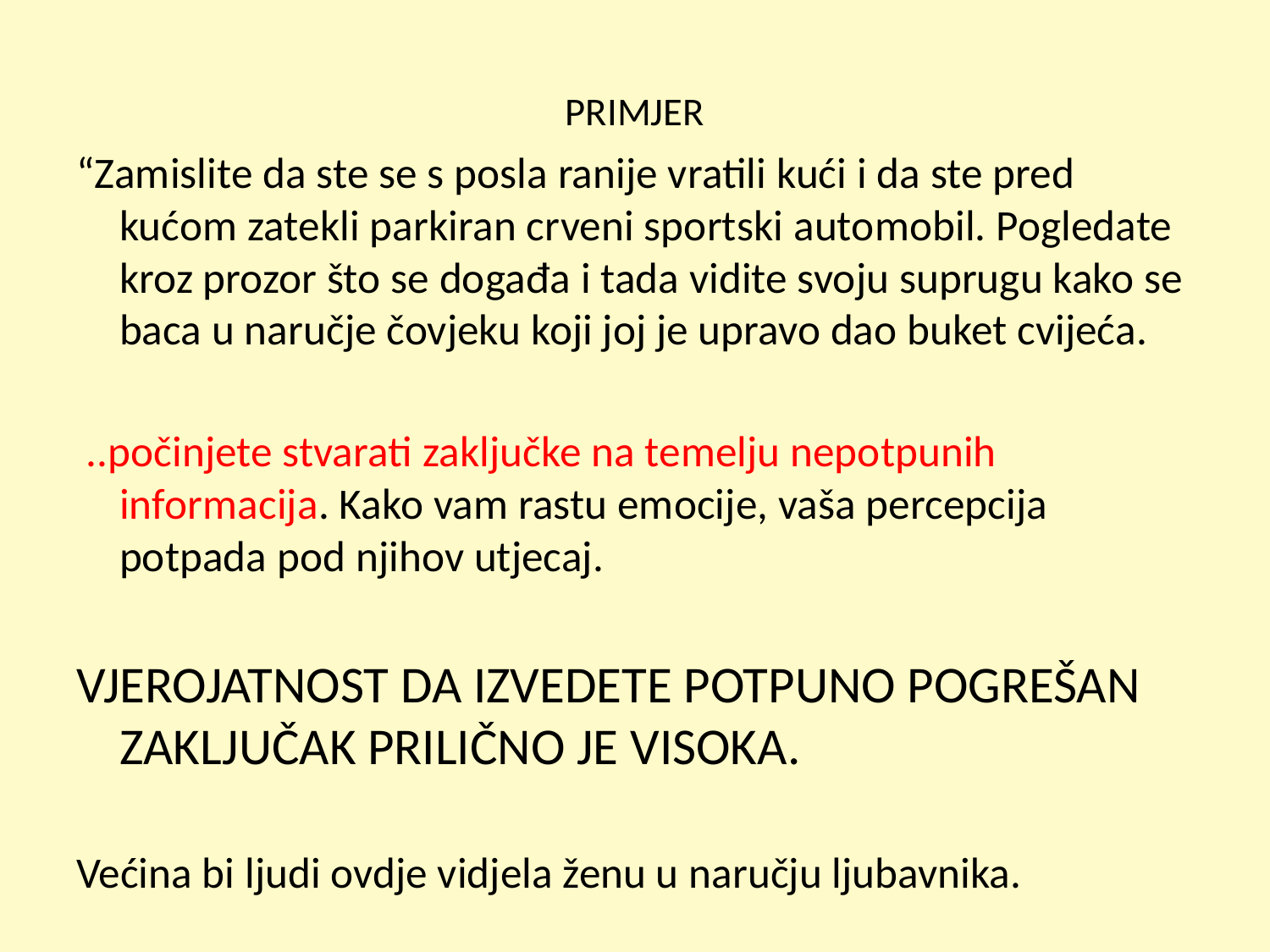

# PRIMJER
“Zamislite da ste se s posla ranije vratili kući i da ste pred kućom zatekli parkiran crveni sportski automobil. Pogledate kroz prozor što se događa i tada vidite svoju suprugu kako se baca u naručje čovjeku koji joj je upravo dao buket cvijeća.

 ..počinjete stvarati zaključke na temelju nepotpunih informacija. Kako vam rastu emocije, vaša percepcija potpada pod njihov utjecaj.

VJEROJATNOST DA IZVEDETE POTPUNO POGREŠAN ZAKLJUČAK PRILIČNO JE VISOKA.

Većina bi ljudi ovdje vidjela ženu u naručju ljubavnika.